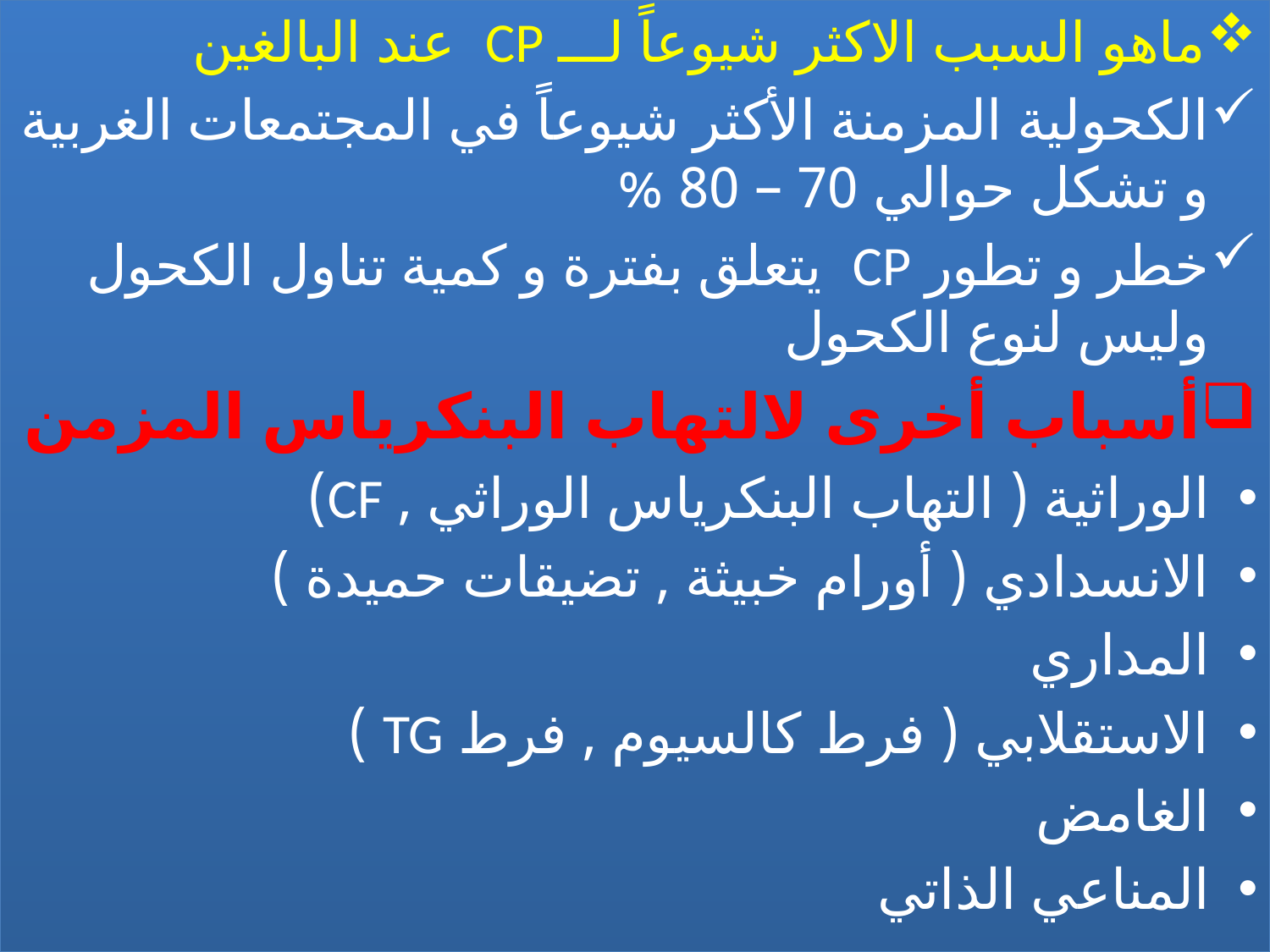

ماهو السبب الاكثر شيوعاً لـــ CP  عند البالغين
الكحولية المزمنة الأكثر شيوعاً في المجتمعات الغربية و تشكل حوالي 70 – 80 %
خطر و تطور CP  يتعلق بفترة و كمية تناول الكحول وليس لنوع الكحول
أسباب أخرى لالتهاب البنكرياس المزمن
الوراثية ( التهاب البنكرياس الوراثي , CF)
الانسدادي ( أورام خبيثة , تضيقات حميدة )
المداري
الاستقلابي ( فرط كالسيوم , فرط TG )
الغامض
المناعي الذاتي

#
Dr. Mazen Battah